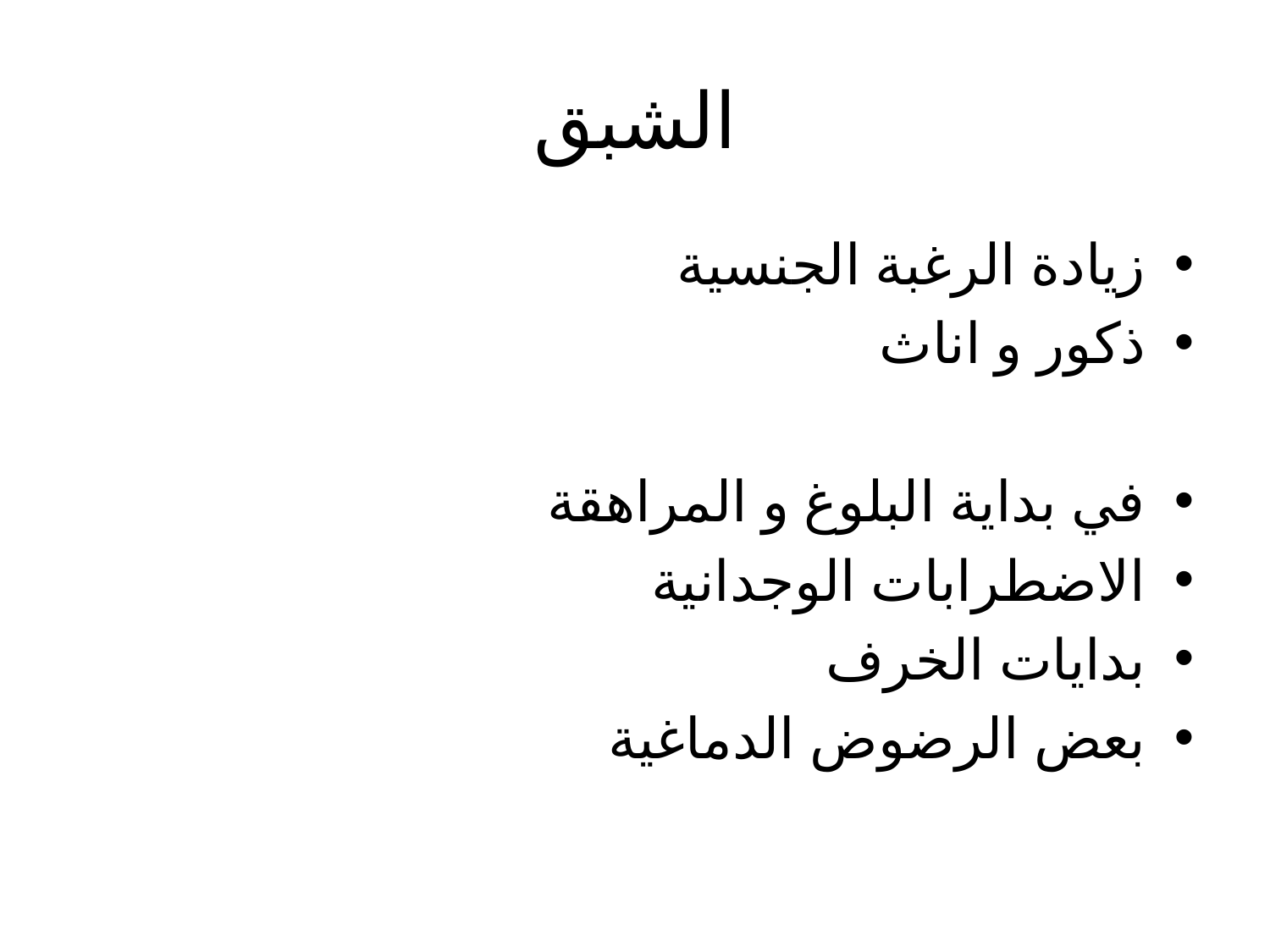

# الشبق
زيادة الرغبة الجنسية
ذكور و اناث

في بداية البلوغ و المراهقة
الاضطرابات الوجدانية
بدايات الخرف
بعض الرضوض الدماغية